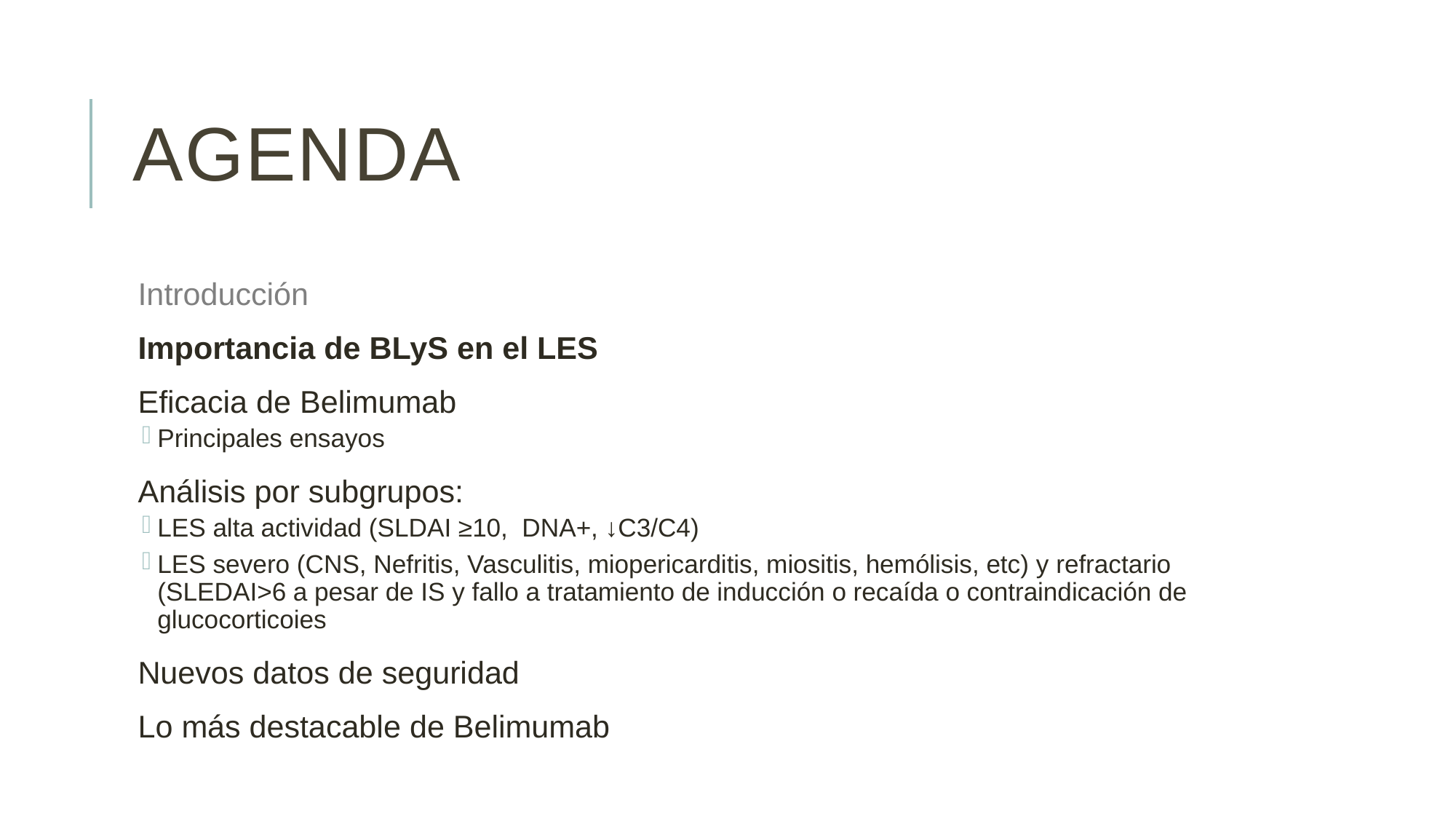

# Agenda
Introducción
Importancia de BLyS en el LES
Eficacia de Belimumab
Principales ensayos
Análisis por subgrupos:
LES alta actividad (SLDAI ≥10,  DNA+, ↓C3/C4)
LES severo (CNS, Nefritis, Vasculitis, miopericarditis, miositis, hemólisis, etc) y refractario (SLEDAI>6 a pesar de IS y fallo a tratamiento de inducción o recaída o contraindicación de glucocorticoies
Nuevos datos de seguridad
Lo más destacable de Belimumab